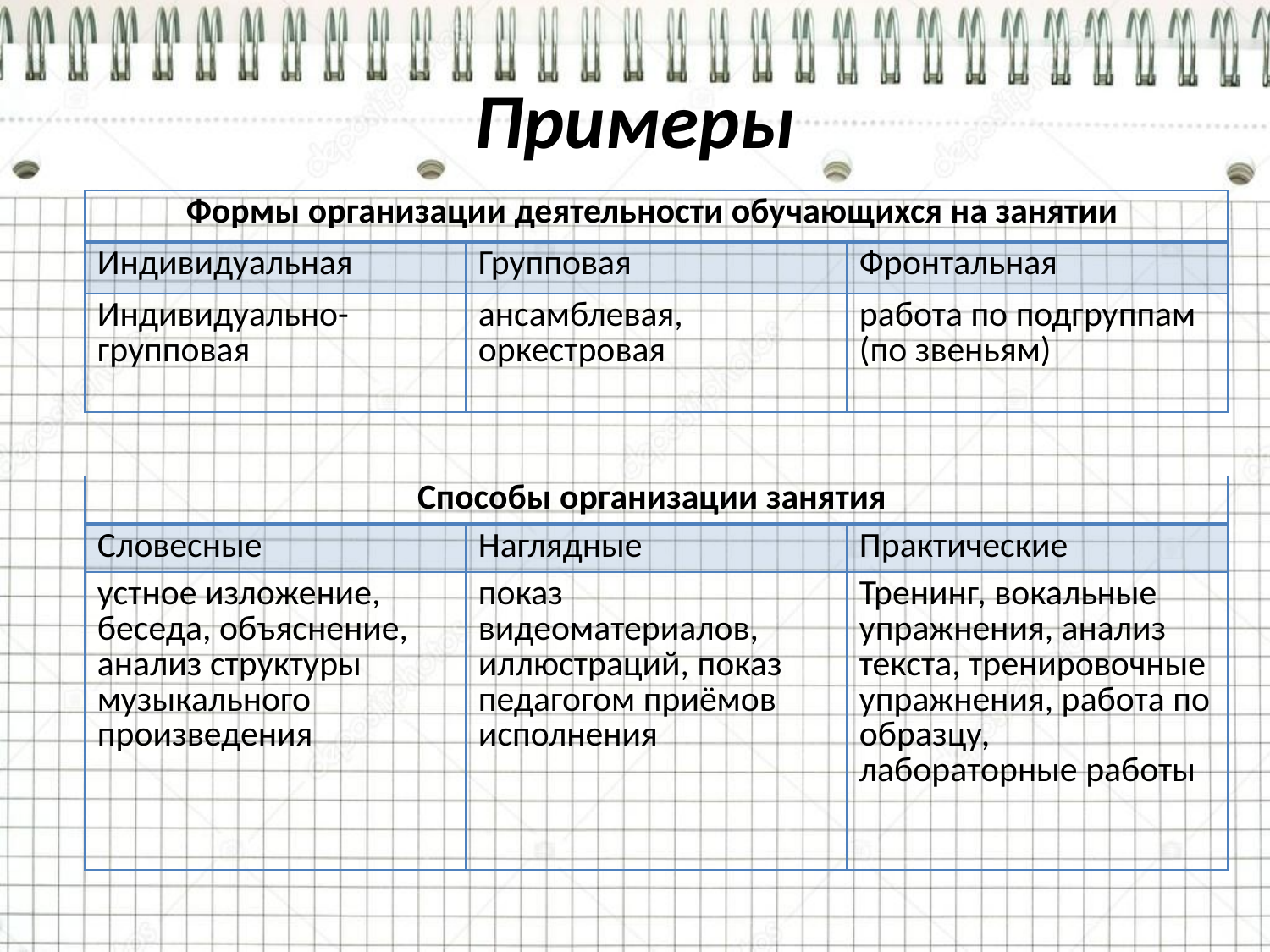

# Примеры
| Формы организации деятельности обучающихся на занятии |  |  |
| --- | --- | --- |
| Индивидуальная | Групповая | Фронтальная |
| Индивидуально- групповая | ансамблевая, оркестровая | работа по подгруппам (по звеньям) |
| Способы организации занятия |  |  |
| --- | --- | --- |
| Словесные | Наглядные | Практические |
| устное изложение, беседа, объяснение, анализ структуры музыкального произведения | показ видеоматериалов, иллюстраций, показ педагогом приёмов исполнения | Тренинг, вокальные упражнения, анализ текста, тренировочные упражнения, работа по образцу, лабораторные работы |